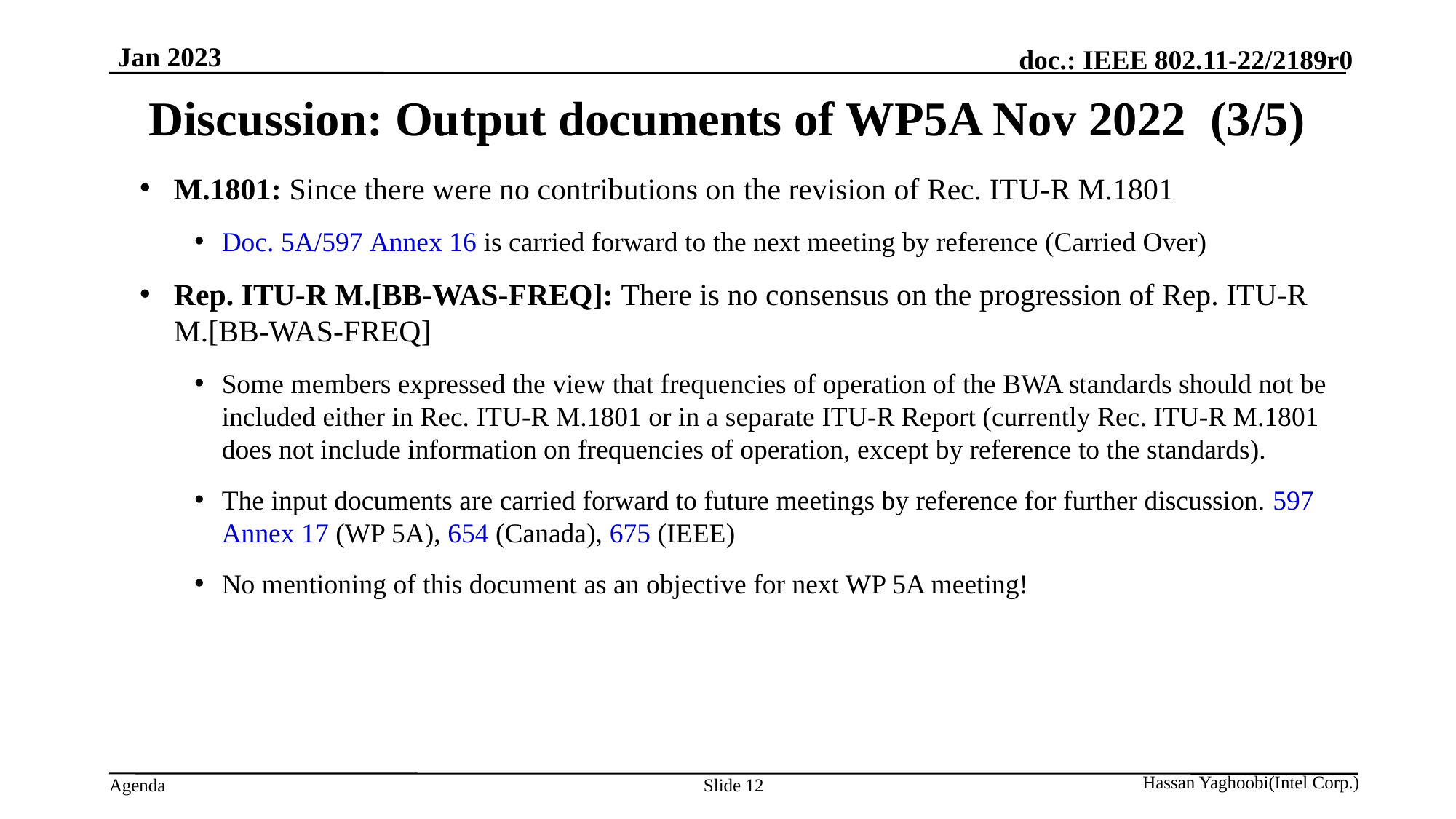

Jan 2023
# Discussion: Output documents of WP5A Nov 2022  (3/5)
M.1801: Since there were no contributions on the revision of Rec. ITU-R M.1801
Doc. 5A/597 Annex 16 is carried forward to the next meeting by reference (Carried Over)
Rep. ITU-R M.[BB-WAS-FREQ]: There is no consensus on the progression of Rep. ITU-R M.[BB-WAS-FREQ]
Some members expressed the view that frequencies of operation of the BWA standards should not be included either in Rec. ITU-R M.1801 or in a separate ITU-R Report (currently Rec. ITU-R M.1801 does not include information on frequencies of operation, except by reference to the standards).
The input documents are carried forward to future meetings by reference for further discussion. 597 Annex 17 (WP 5A), 654 (Canada), 675 (IEEE)
No mentioning of this document as an objective for next WP 5A meeting!
Slide 12
Hassan Yaghoobi(Intel Corp.)